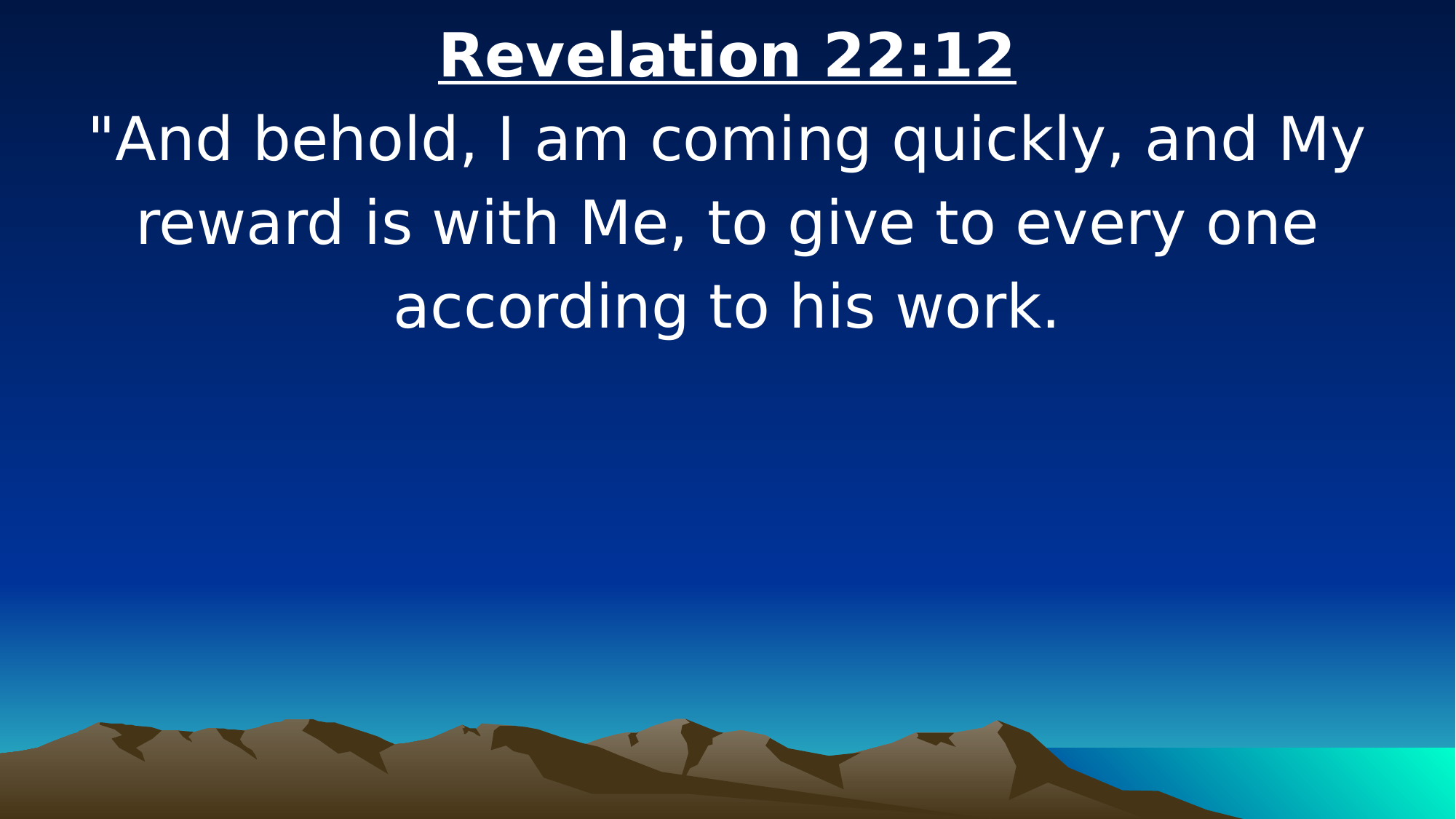

Revelation 22:12
"And behold, I am coming quickly, and My reward is with Me, to give to every one according to his work.